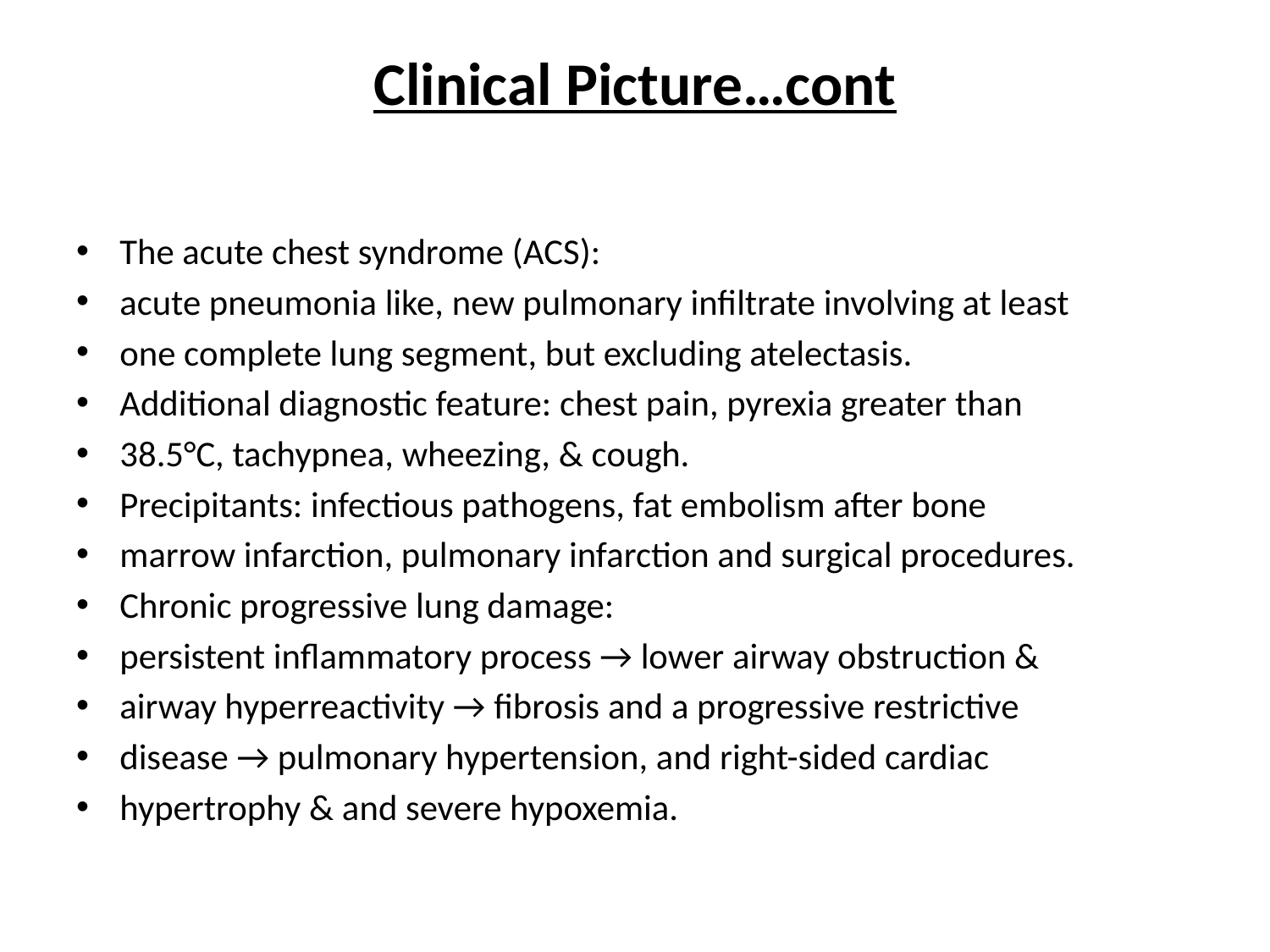

# Clinical Picture…cont
The acute chest syndrome (ACS):
acute pneumonia like, new pulmonary infiltrate involving at least
one complete lung segment, but excluding atelectasis.
Additional diagnostic feature: chest pain, pyrexia greater than
38.5°C, tachypnea, wheezing, & cough.
Precipitants: infectious pathogens, fat embolism after bone
marrow infarction, pulmonary infarction and surgical procedures.
Chronic progressive lung damage:
persistent inflammatory process → lower airway obstruction &
airway hyperreactivity → fibrosis and a progressive restrictive
disease → pulmonary hypertension, and right-sided cardiac
hypertrophy & and severe hypoxemia.